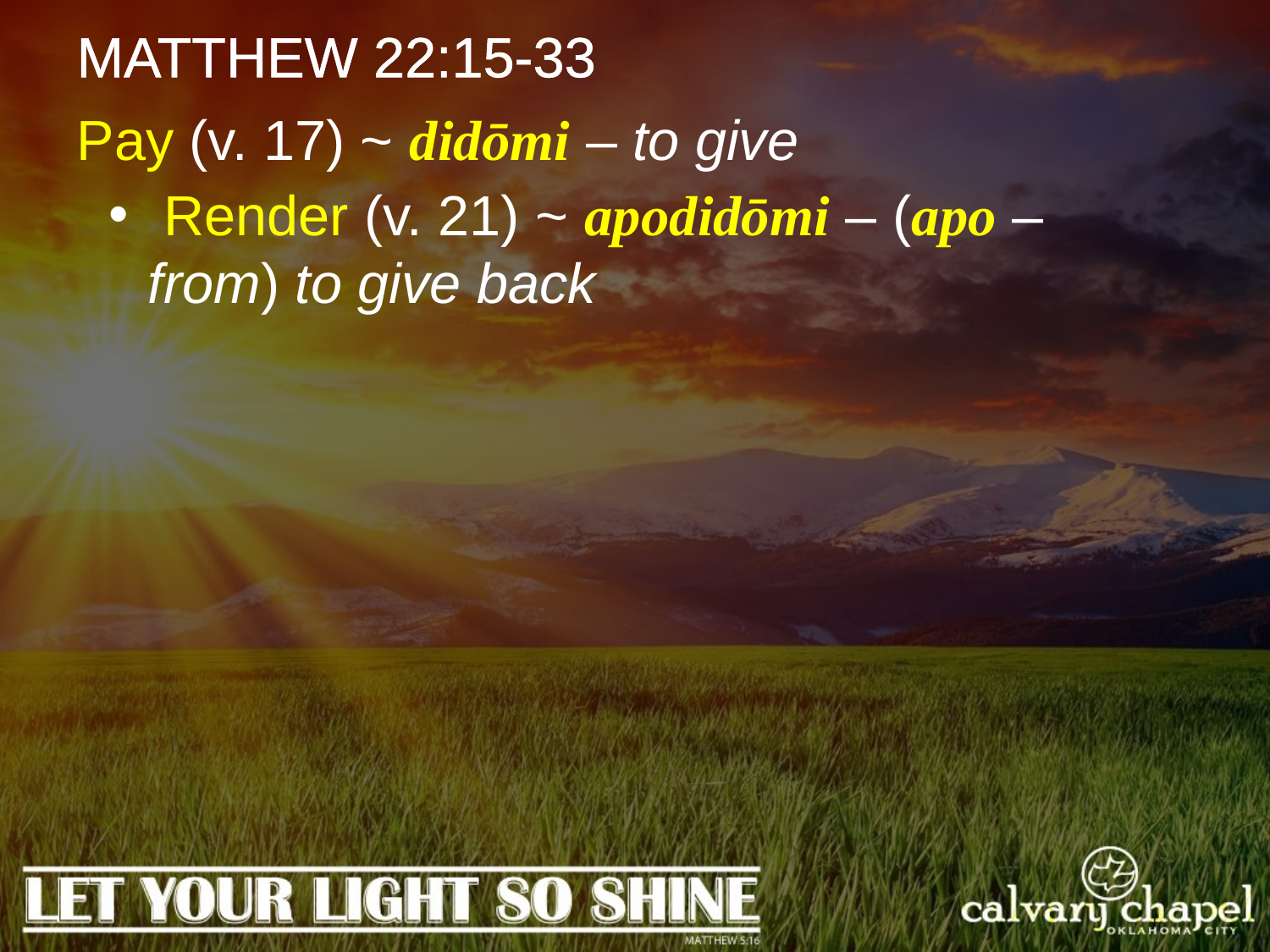

MATTHEW 22:15-33
Pay (v. 17) ~ didōmi – to give
 Render (v. 21) ~ apodidōmi – (apo – from) to give back